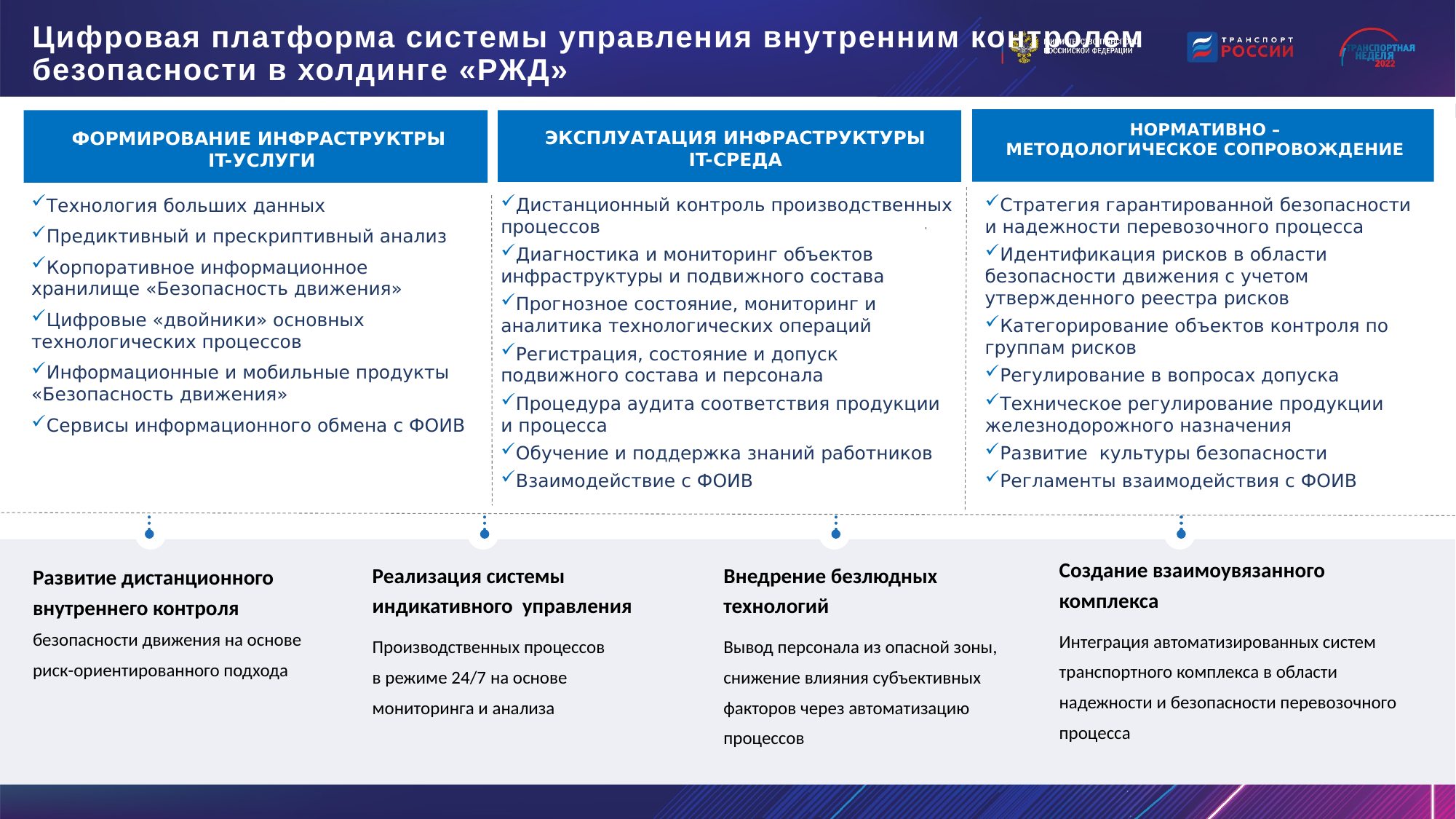

Цифровая платформа системы управления внутренним контролем
безопасности в холдинге «РЖД»

НОРМАТИВНО –
МЕТОДОЛОГИЧЕСКОЕ СОПРОВОЖДЕНИЕ

ЭКСПЛУАТАЦИЯ ИНФРАСТРУКТУРЫ IT-СРЕДА
ФОРМИРОВАНИЕ ИНФРАСТРУКТРЫ
IT-УСЛУГИ
Дистанционный контроль производственных процессов
Диагностика и мониторинг объектов инфраструктуры и подвижного состава
Прогнозное состояние, мониторинг и  аналитика технологических операций
Регистрация, состояние и допуск подвижного состава и персонала
Процедура аудита соответствия продукции и процесса
Обучение и поддержка знаний работников
Взаимодействие с ФОИВ
Стратегия гарантированной безопасности и надежности перевозочного процесса
Идентификация рисков в области безопасности движения с учетом утвержденного реестра рисков
Категорирование объектов контроля по группам рисков
Регулирование в вопросах допуска
Техническое регулирование продукции железнодорожного назначения
Развитие  культуры безопасности
Регламенты взаимодействия с ФОИВ
Технология больших данных
Предиктивный и прескриптивный анализ
Корпоративное информационное хранилище «Безопасность движения»
Цифровые «двойники» основных технологических процессов
Информационные и мобильные продукты «Безопасность движения»
Сервисы информационного обмена с ФОИВ

Создание взаимоувязанного комплекса
Интеграция автоматизированных систем транспортного комплекса в области надежности и безопасности перевозочного процесса
Реализация системы индикативного  управления
Производственных процессов
в режиме 24/7 на основе  мониторинга и анализа
Внедрение безлюдных технологий
Вывод персонала из опасной зоны, снижение влияния субъективных факторов через автоматизацию процессов
Развитие дистанционного внутреннего контроля безопасности движения на основе риск-ориентированного подхода